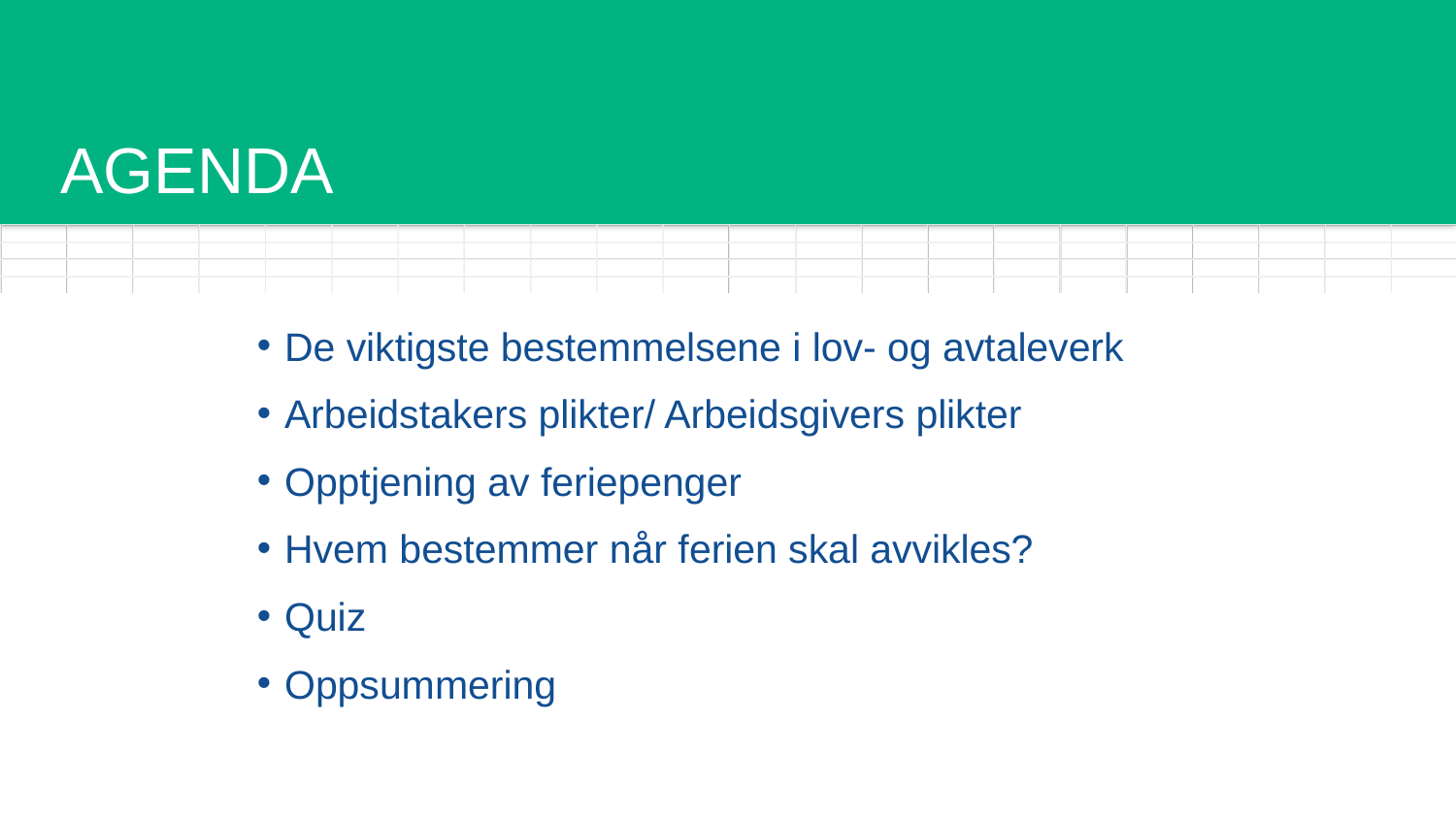

# AGENDA
De viktigste bestemmelsene i lov- og avtaleverk
Arbeidstakers plikter/ Arbeidsgivers plikter
Opptjening av feriepenger
Hvem bestemmer når ferien skal avvikles?
Quiz
Oppsummering